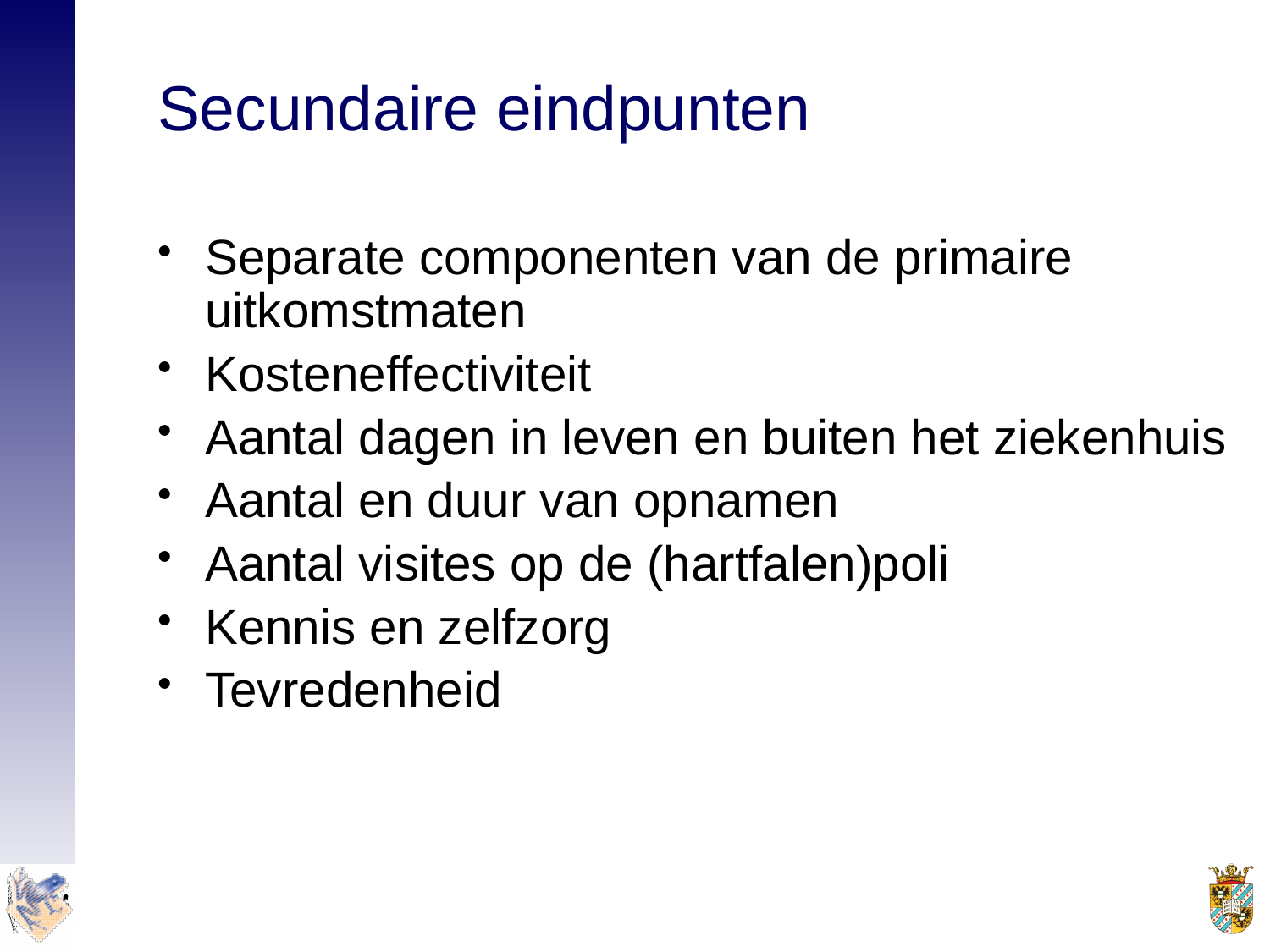

Secundaire eindpunten
Separate componenten van de primaire uitkomstmaten
Kosteneffectiviteit
Aantal dagen in leven en buiten het ziekenhuis
Aantal en duur van opnamen
Aantal visites op de (hartfalen)poli
Kennis en zelfzorg
Tevredenheid
A-HeFT, 2005